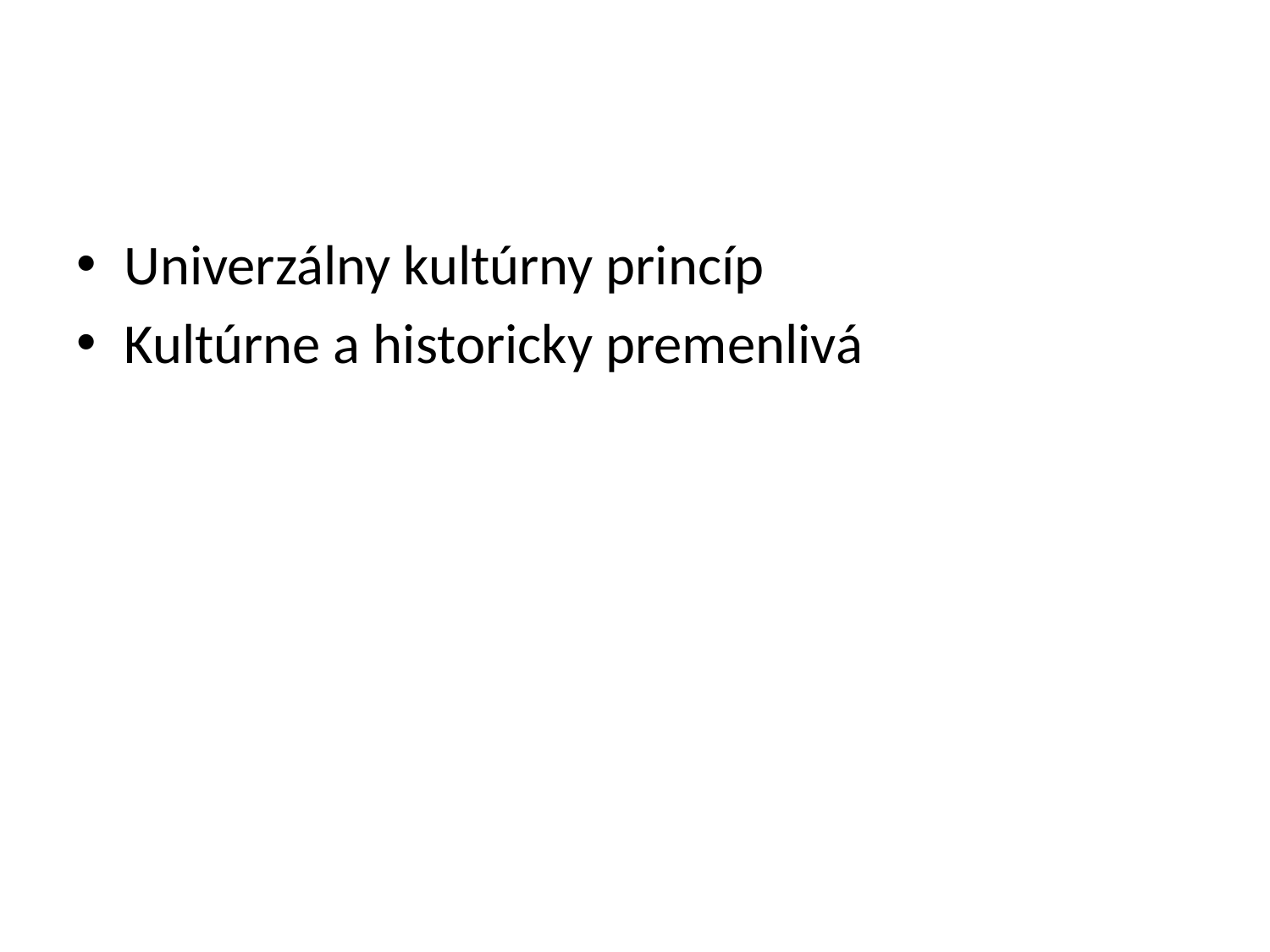

#
Univerzálny kultúrny princíp
Kultúrne a historicky premenlivá